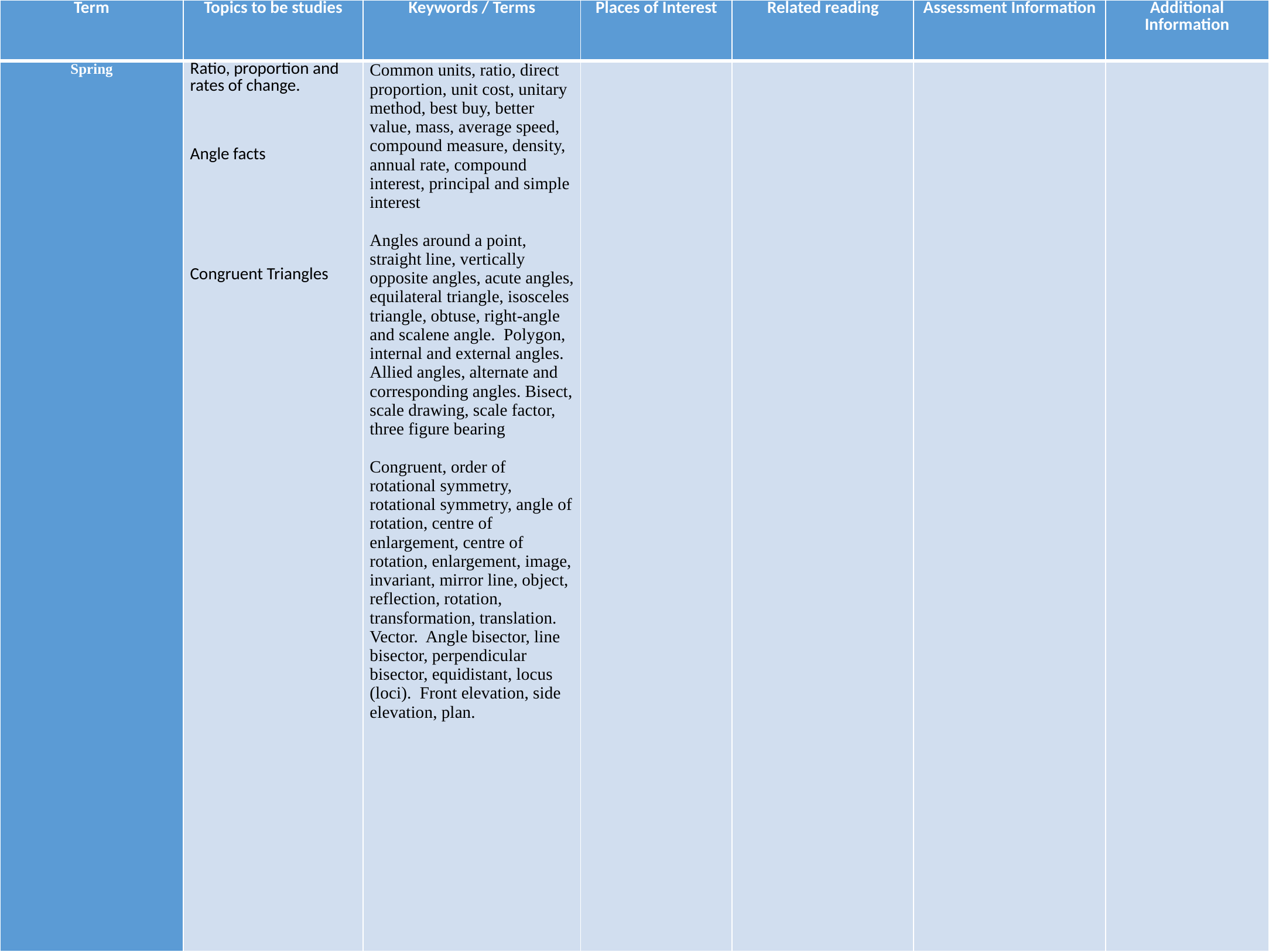

| Term | Topics to be studies | Keywords / Terms | Places of Interest | Related reading | Assessment Information | Additional Information |
| --- | --- | --- | --- | --- | --- | --- |
| Spring | Ratio, proportion and rates of change.       Angle facts             Congruent Triangles | Common units, ratio, direct proportion, unit cost, unitary method, best buy, better value, mass, average speed, compound measure, density, annual rate, compound interest, principal and simple interest   Angles around a point, straight line, vertically opposite angles, acute angles, equilateral triangle, isosceles triangle, obtuse, right-angle and scalene angle. Polygon, internal and external angles. Allied angles, alternate and corresponding angles. Bisect, scale drawing, scale factor, three figure bearing   Congruent, order of rotational symmetry, rotational symmetry, angle of rotation, centre of enlargement, centre of rotation, enlargement, image, invariant, mirror line, object, reflection, rotation, transformation, translation. Vector. Angle bisector, line bisector, perpendicular bisector, equidistant, locus (loci). Front elevation, side elevation, plan. |  |  |  |  |